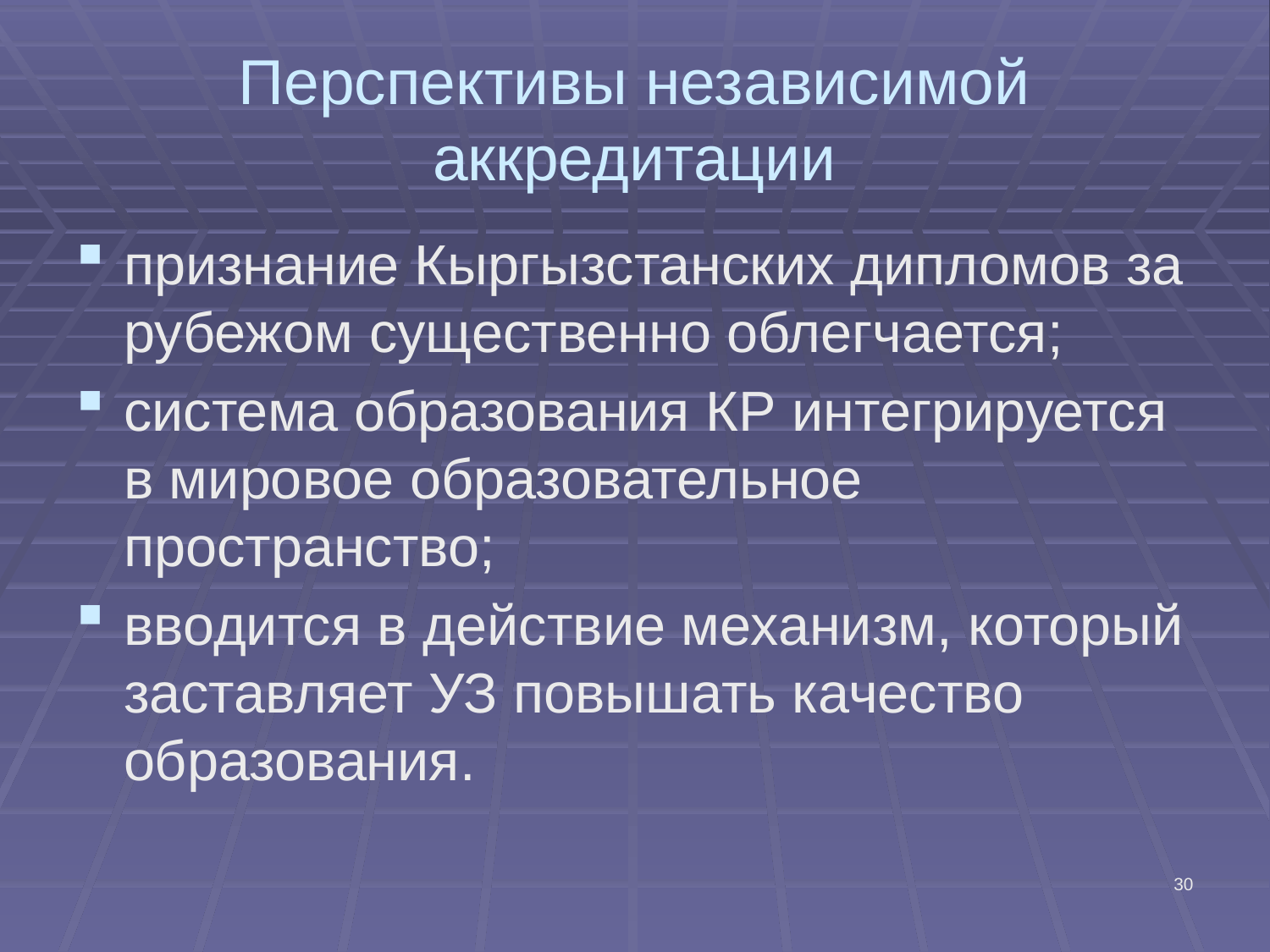

# Перспективы независимой аккредитации
признание Кыргызстанских дипломов за рубежом существенно облегчается;
система образования КР интегрируется в мировое образовательное пространство;
вводится в действие механизм, который заставляет УЗ повышать качество образования.

30